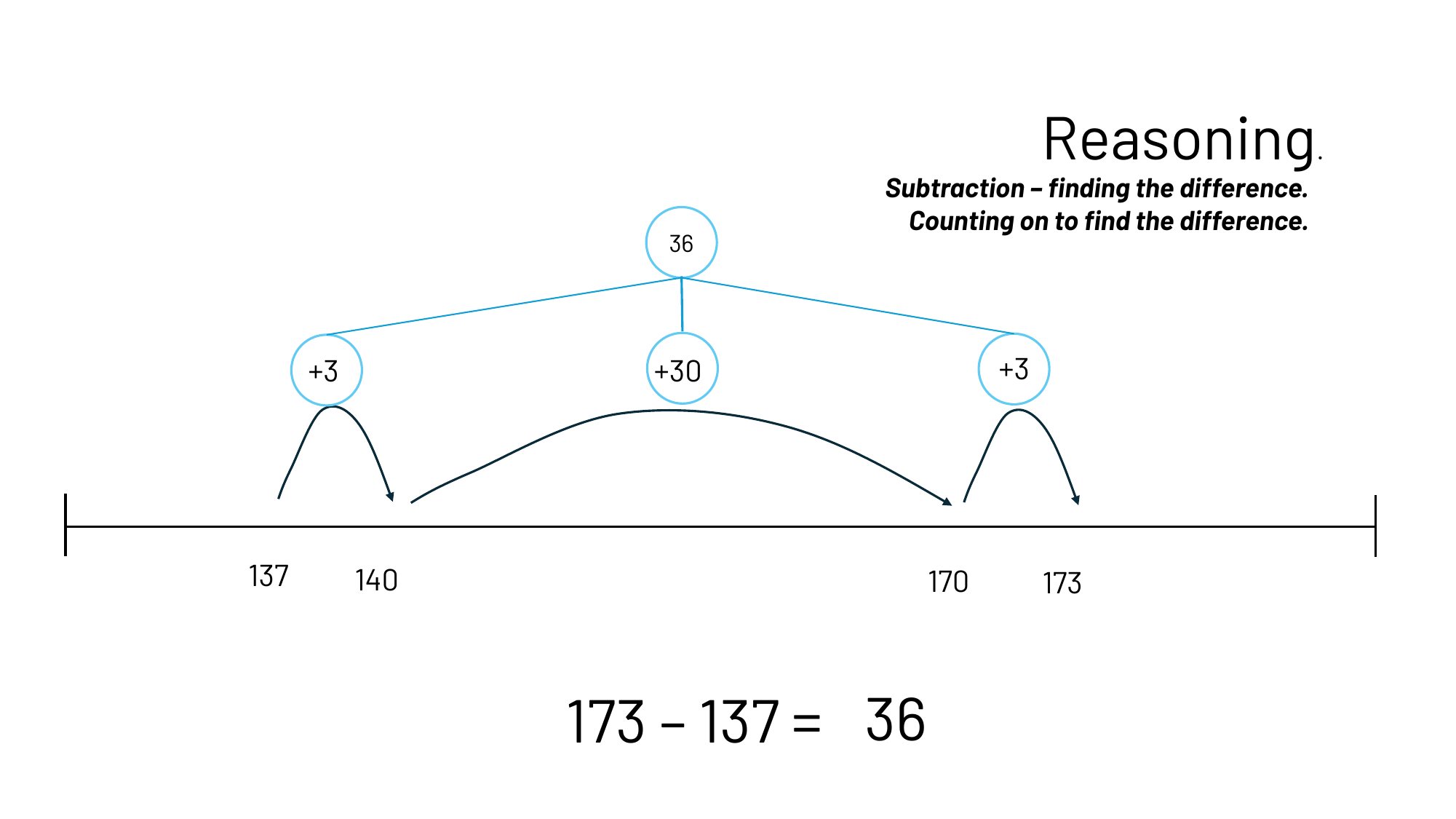

Reasoning.
Subtraction – finding the difference.
Counting on to find the difference.
36

+3
+30
+3

137
140
170
173
36
173 – 137 =